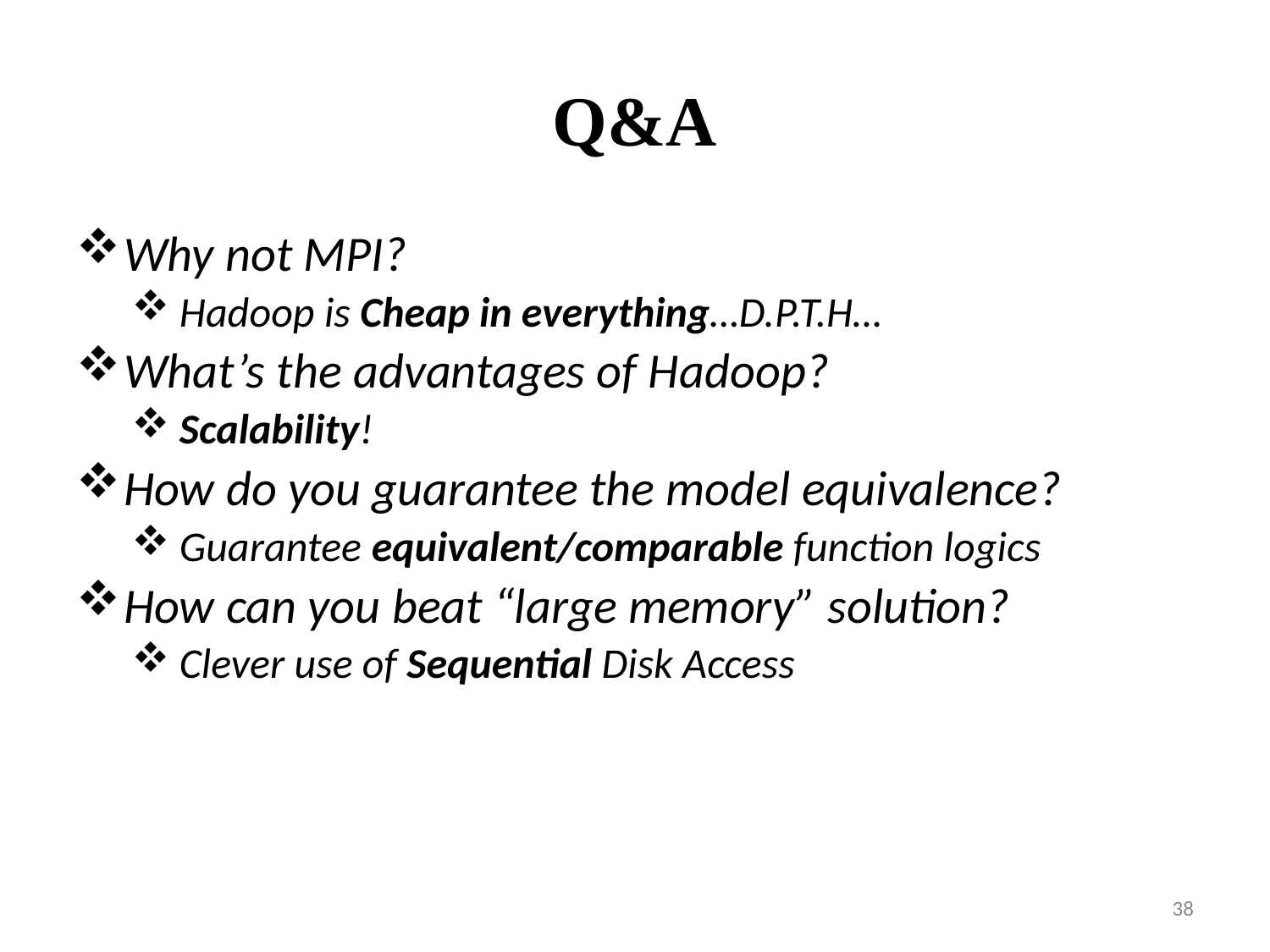

# Q&A
Why not MPI?
Hadoop is Cheap in everything…D.P.T.H…
What’s the advantages of Hadoop?
Scalability!
How do you guarantee the model equivalence?
Guarantee equivalent/comparable function logics
How can you beat “large memory” solution?
Clever use of Sequential Disk Access
38